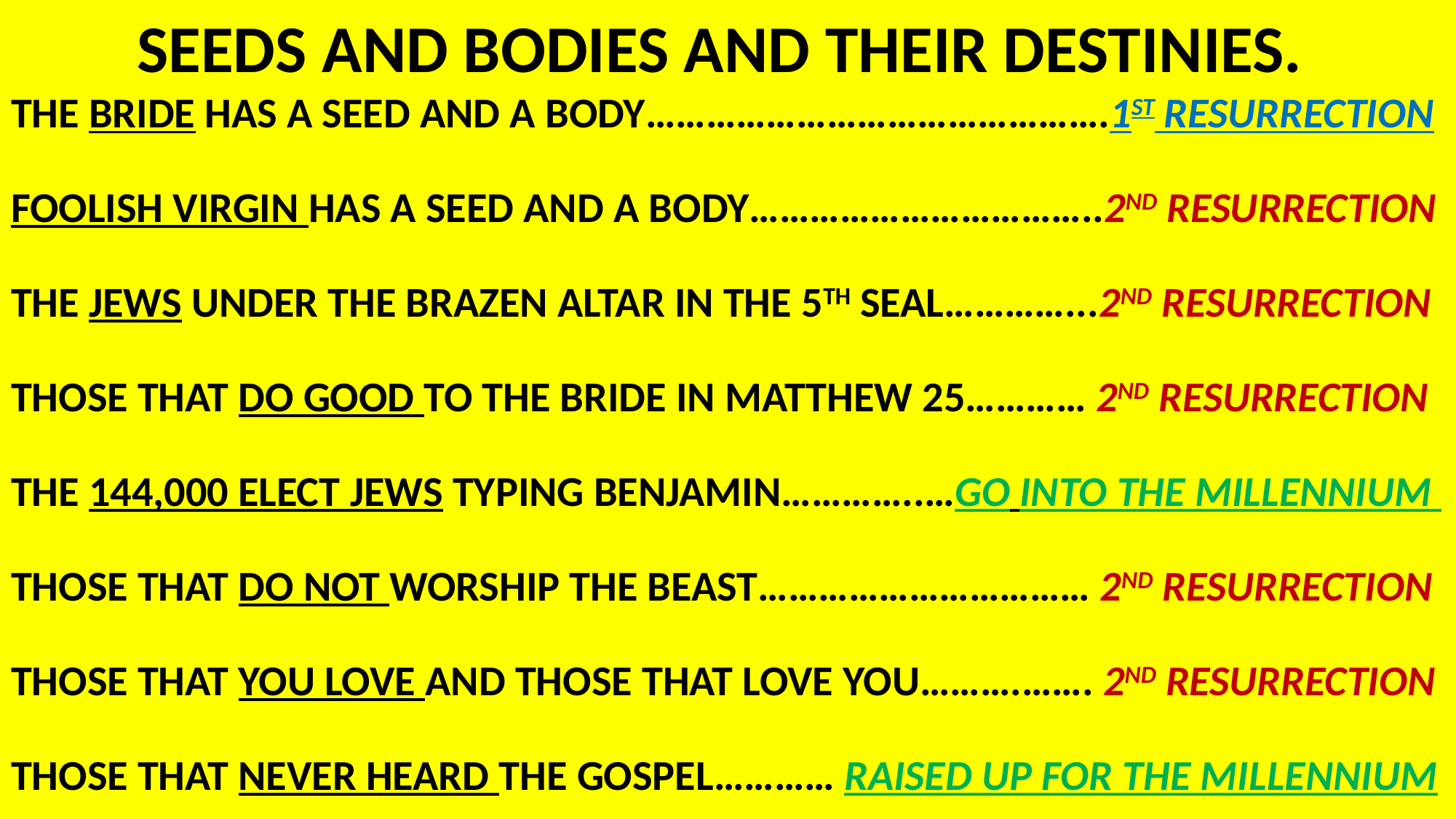

SEEDS AND BODIES AND THEIR DESTINIES.
THE BRIDE HAS A SEED AND A BODY……………………………………….1ST RESURRECTION

FOOLISH VIRGIN HAS A SEED AND A BODY……………………………..2ND RESURRECTION

THE JEWS UNDER THE BRAZEN ALTAR IN THE 5TH SEAL…………...2ND RESURRECTION

THOSE THAT DO GOOD TO THE BRIDE IN MATTHEW 25………… 2ND RESURRECTION

THE 144,000 ELECT JEWS TYPING BENJAMIN…………..…GO INTO THE MILLENNIUM

THOSE THAT DO NOT WORSHIP THE BEAST…………………………… 2ND RESURRECTION

THOSE THAT YOU LOVE AND THOSE THAT LOVE YOU……….……. 2ND RESURRECTION

THOSE THAT NEVER HEARD THE GOSPEL………… RAISED UP FOR THE MILLENNIUM